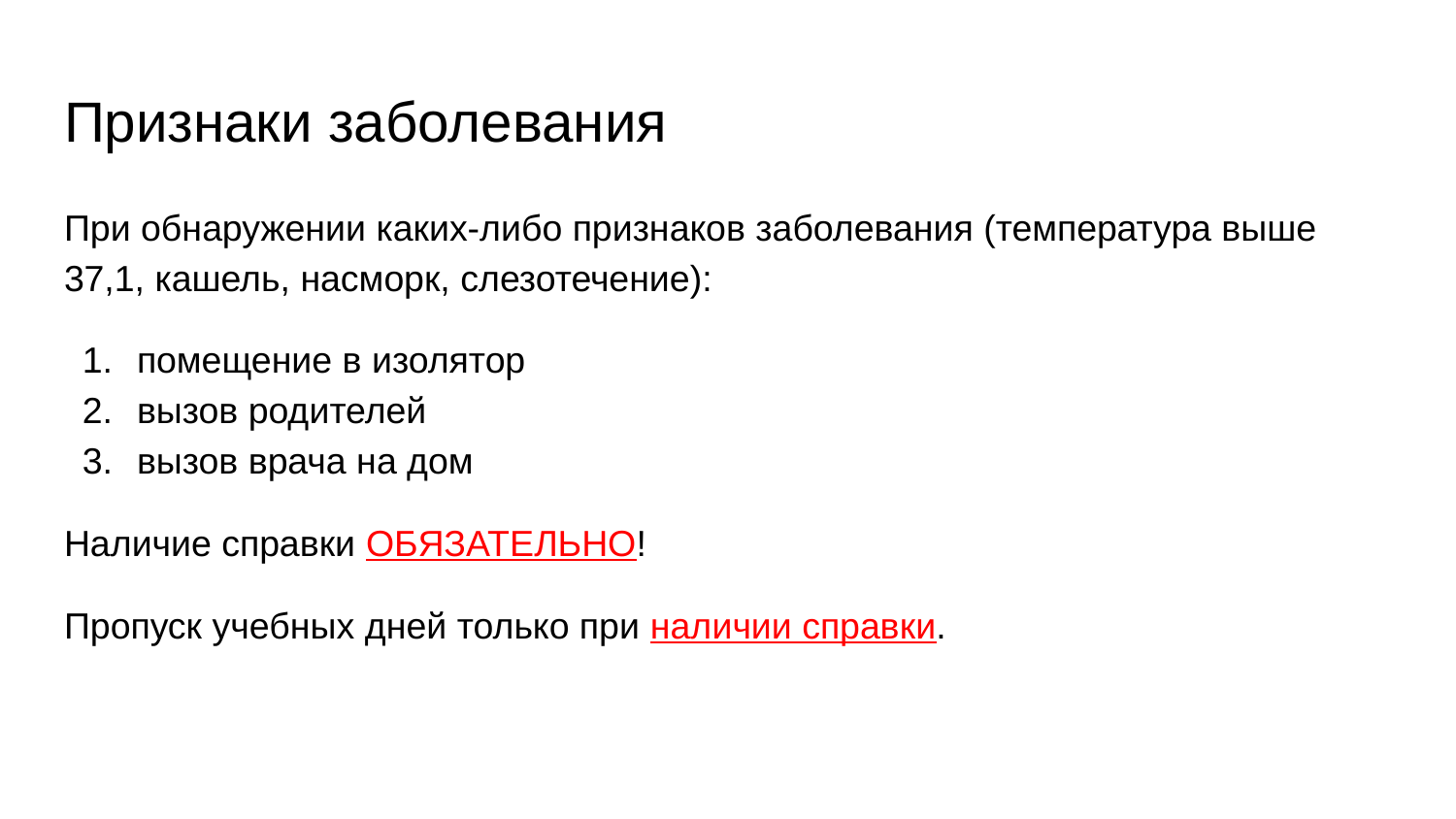

# Признаки заболевания
При обнаружении каких-либо признаков заболевания (температура выше 37,1, кашель, насморк, слезотечение):
помещение в изолятор
вызов родителей
вызов врача на дом
Наличие справки ОБЯЗАТЕЛЬНО!
Пропуск учебных дней только при наличии справки.